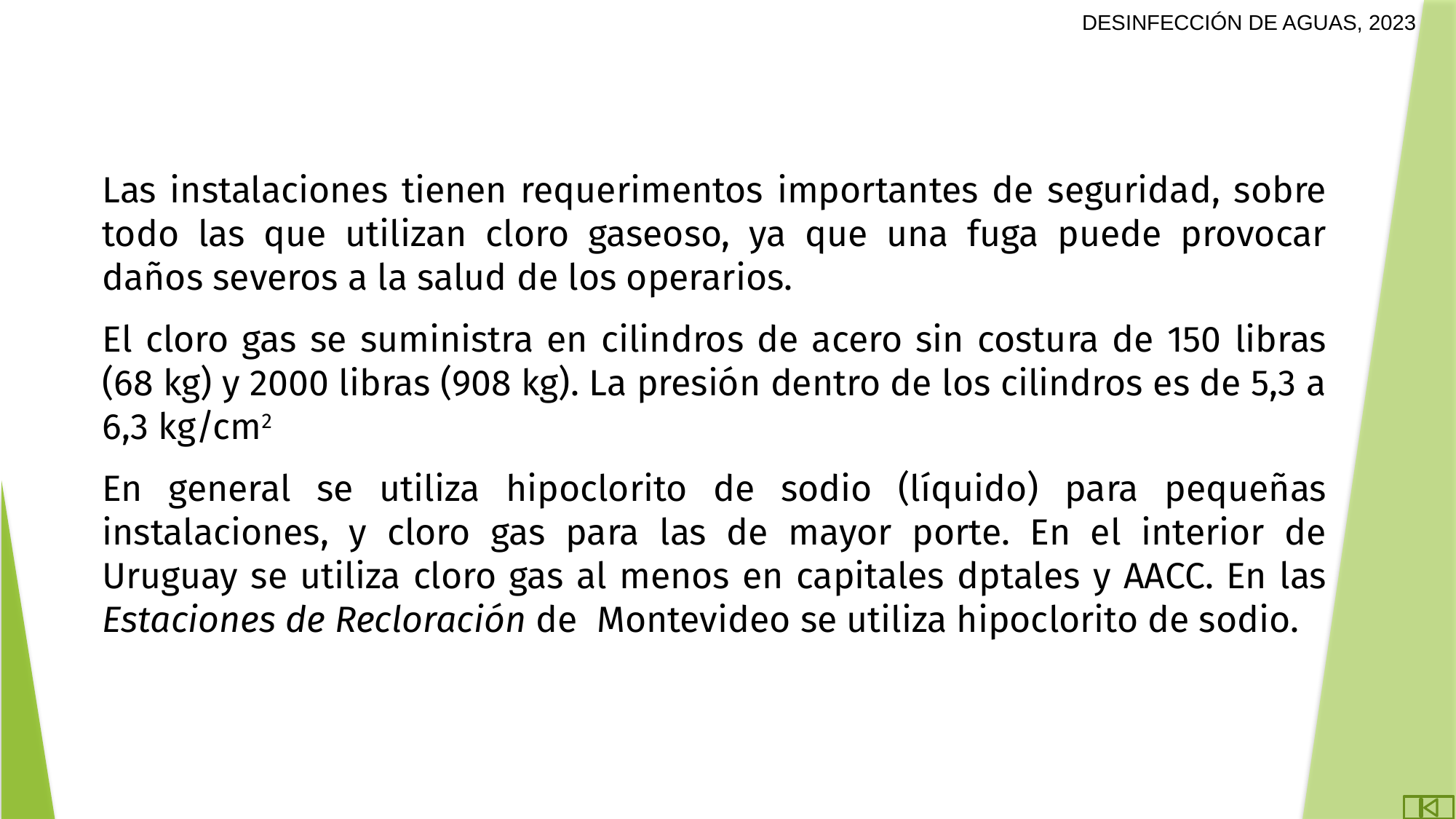

Las instalaciones tienen requerimentos importantes de seguridad, sobre todo las que utilizan cloro gaseoso, ya que una fuga puede provocar daños severos a la salud de los operarios.
El cloro gas se suministra en cilindros de acero sin costura de 150 libras (68 kg) y 2000 libras (908 kg). La presión dentro de los cilindros es de 5,3 a 6,3 kg/cm2
En general se utiliza hipoclorito de sodio (líquido) para pequeñas instalaciones, y cloro gas para las de mayor porte. En el interior de Uruguay se utiliza cloro gas al menos en capitales dptales y AACC. En las Estaciones de Recloración de  Montevideo se utiliza hipoclorito de sodio.